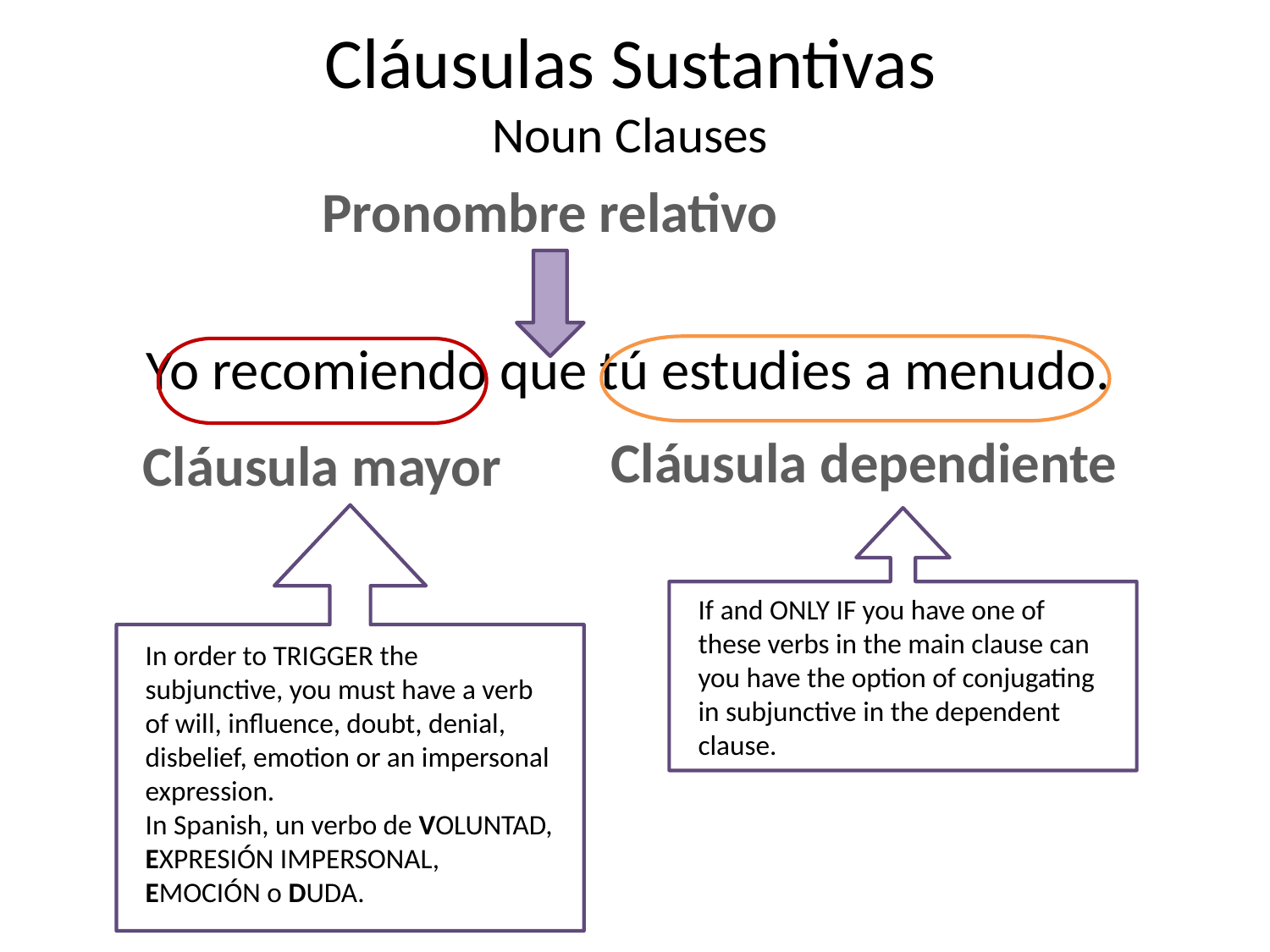

# Cláusulas Sustantivas Noun Clauses

Yo recomiendo que tú estudies a menudo.
Pronombre relativo

Cláusula dependiente

Cláusula mayor

In order to TRIGGER the subjunctive, you must have a verb of will, influence, doubt, denial, disbelief, emotion or an impersonal expression.
In Spanish, un verbo de VOLUNTAD, EXPRESIÓN IMPERSONAL, EMOCIÓN o DUDA.

If and ONLY IF you have one of these verbs in the main clause can you have the option of conjugating in subjunctive in the dependent clause.